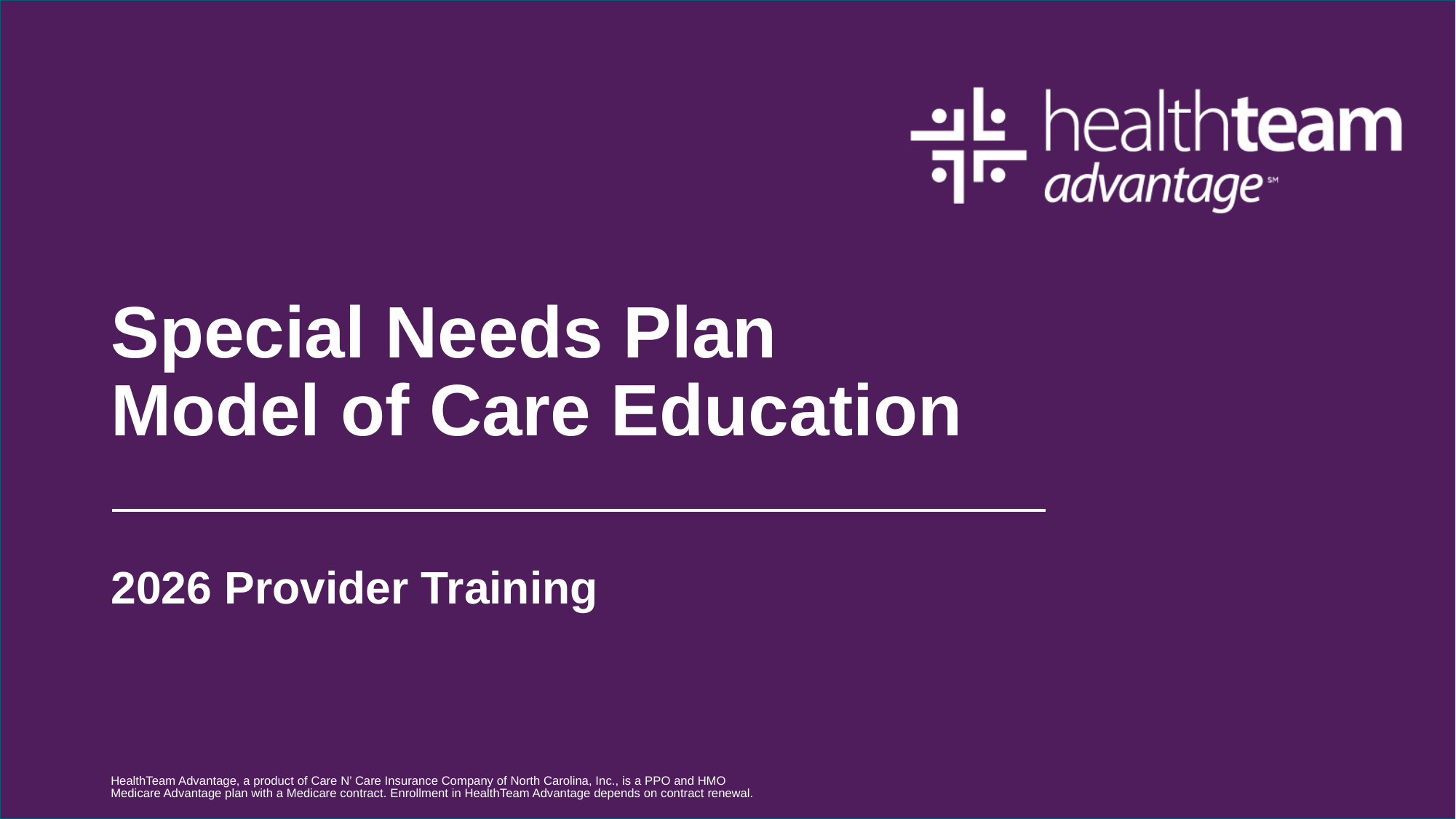

# Special Needs Plan Model of Care Education
2026 Provider Training